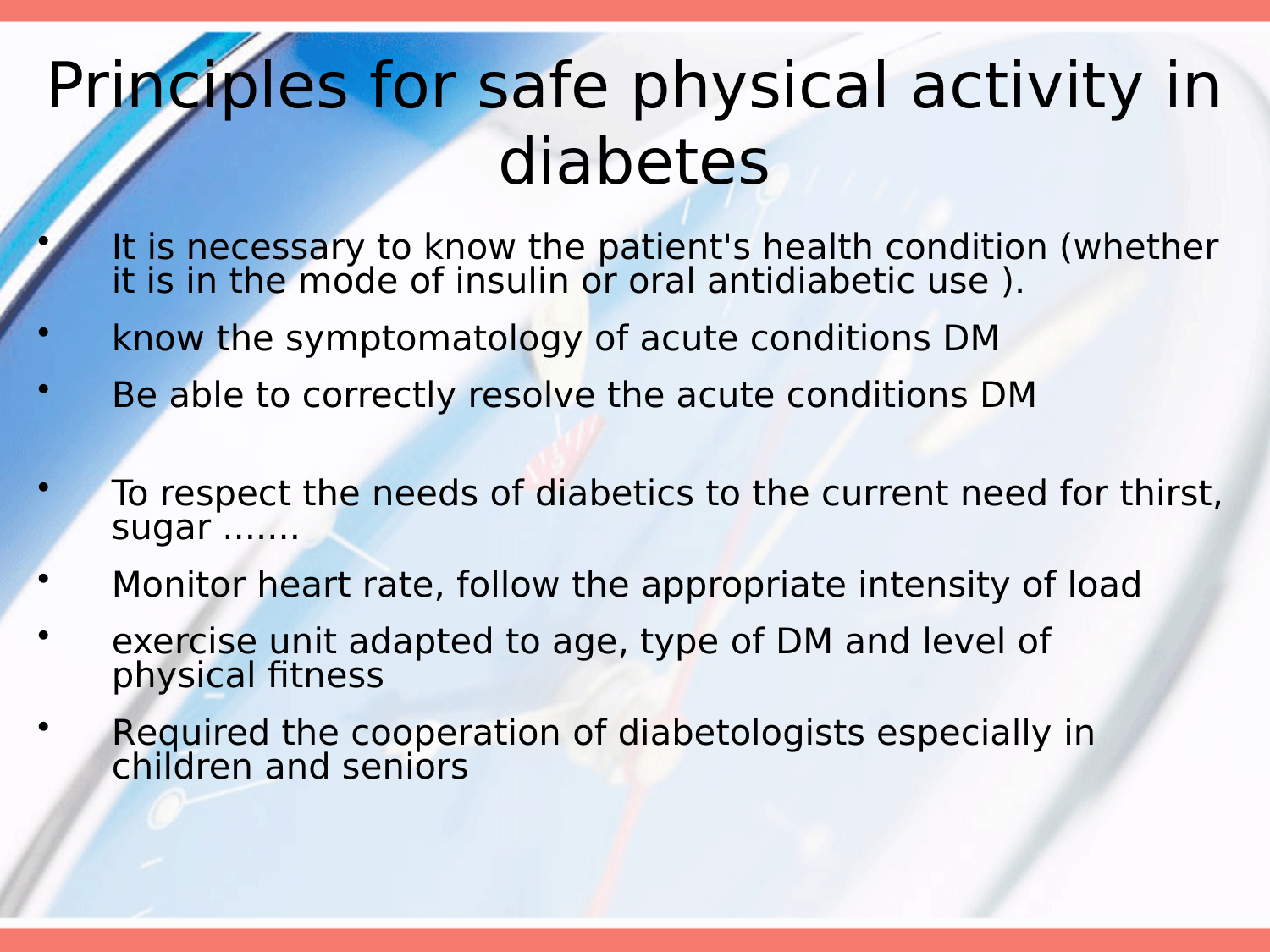

# Principles for safe physical activity in diabetes
It is necessary to know the patient's health condition (whether it is in the mode of insulin or oral antidiabetic use ).

know the symptomatology of acute conditions DM

Be able to correctly resolve the acute conditions DM

To respect the needs of diabetics to the current need for thirst, sugar .......

Monitor heart rate, follow the appropriate intensity of load

exercise unit adapted to age, type of DM and level of physical fitness

Required the cooperation of diabetologists especially in children and seniors